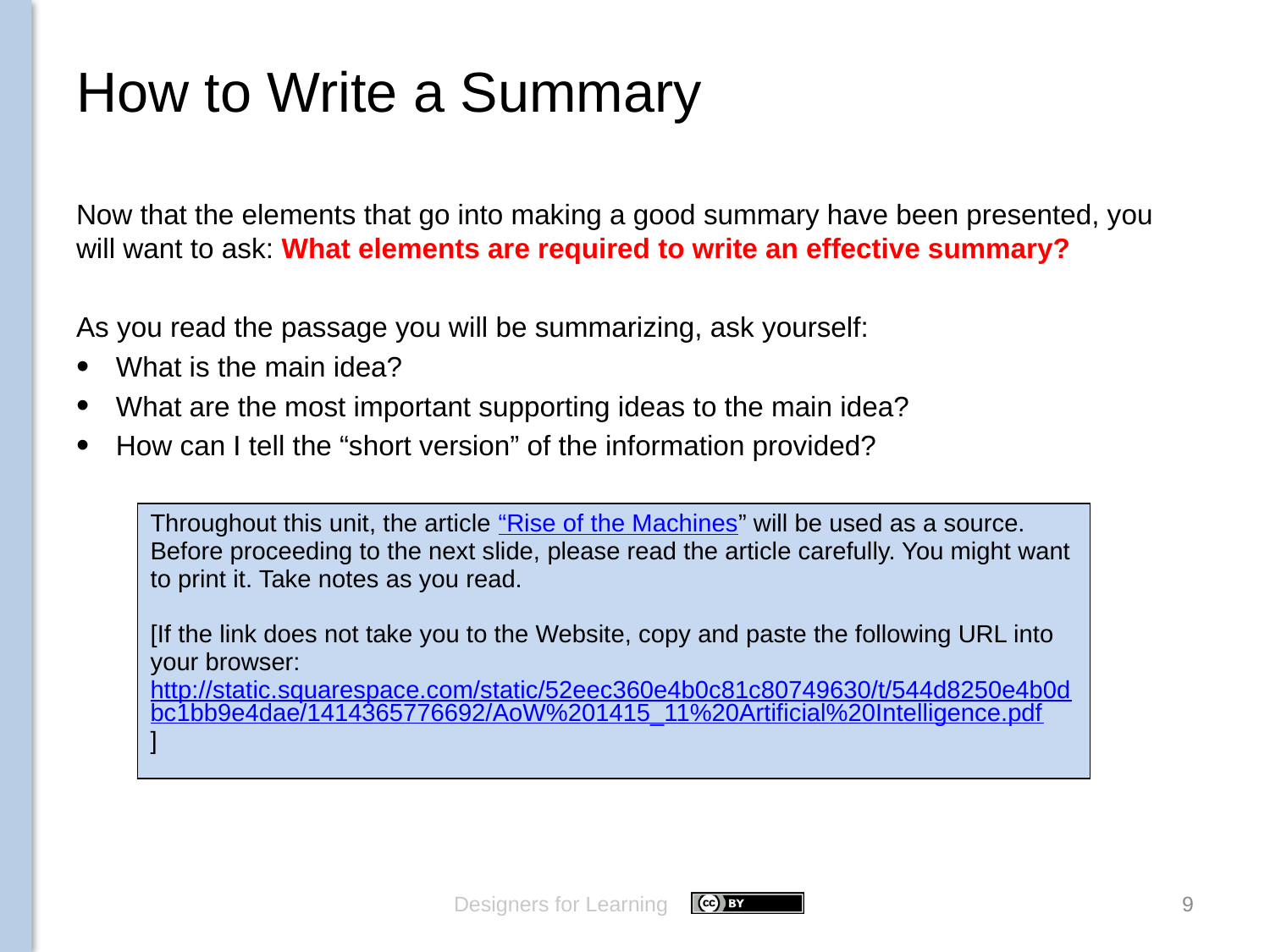

# How to Write a Summary
Now that the elements that go into making a good summary have been presented, you will want to ask: What elements are required to write an effective summary?

As you read the passage you will be summarizing, ask yourself:
What is the main idea?
What are the most important supporting ideas to the main idea?
How can I tell the “short version” of the information provided?

| Throughout this unit, the article “Rise of the Machines” will be used as a source. Before proceeding to the next slide, please read the article carefully. You might want to print it. Take notes as you read. [If the link does not take you to the Website, copy and paste the following URL into your browser: http://static.squarespace.com/static/52eec360e4b0c81c80749630/t/544d8250e4b0dbc1bb9e4dae/1414365776692/AoW%201415\_11%20Artificial%20Intelligence.pdf] |
| --- |
Designers for Learning
9